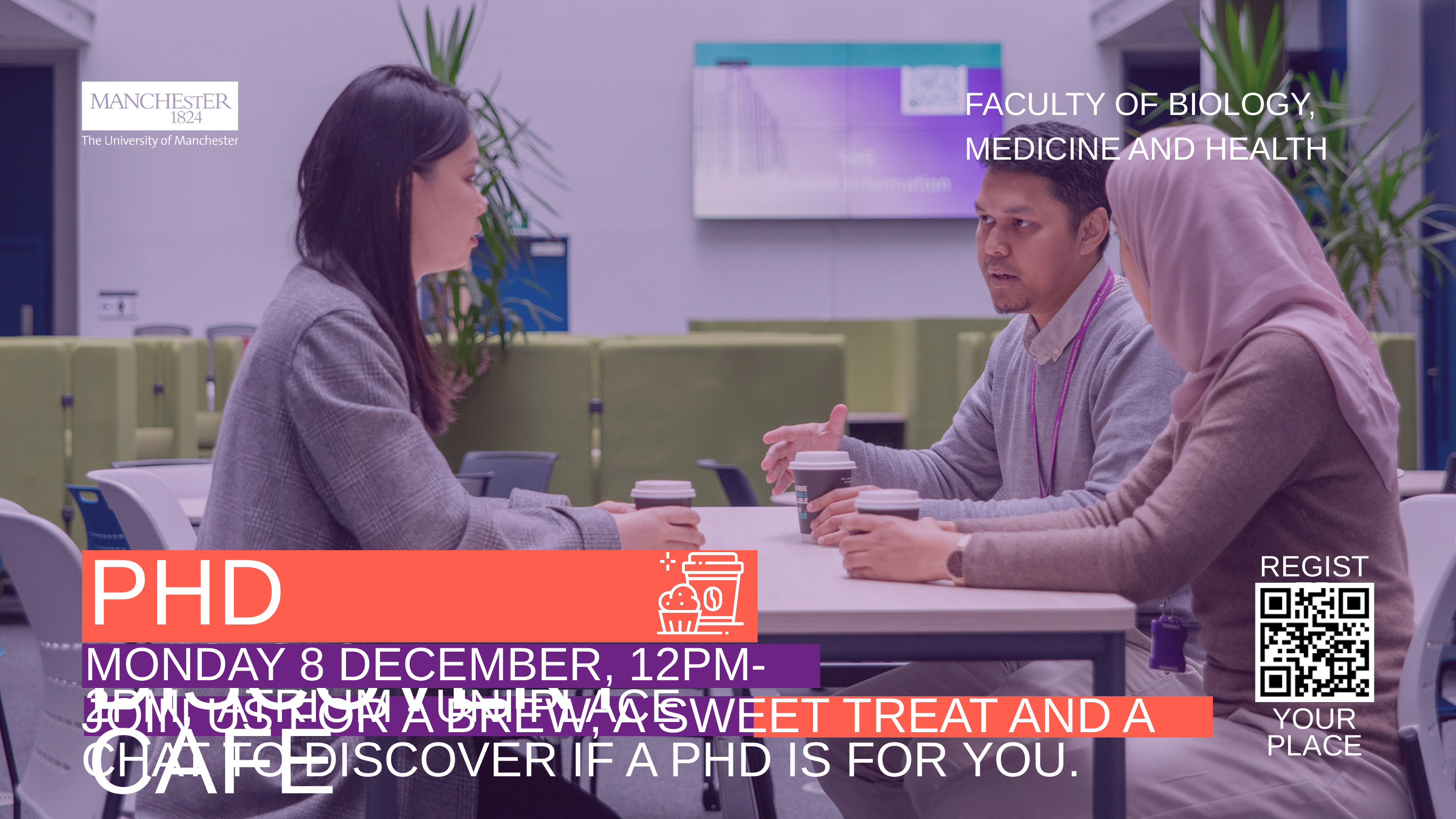

FACULTY OF BIOLOGY, MEDICINE AND HEALTH

REGISTER
PHD DISCOVERY CAFE

MONDAY 8 DECEMBER, 12PM-2PM,  ATRIUM - UNI PLACE

JOIN US FOR A BREW, A SWEET TREAT AND A CHAT TO DISCOVER IF A PHD IS FOR YOU.
YOUR PLACE